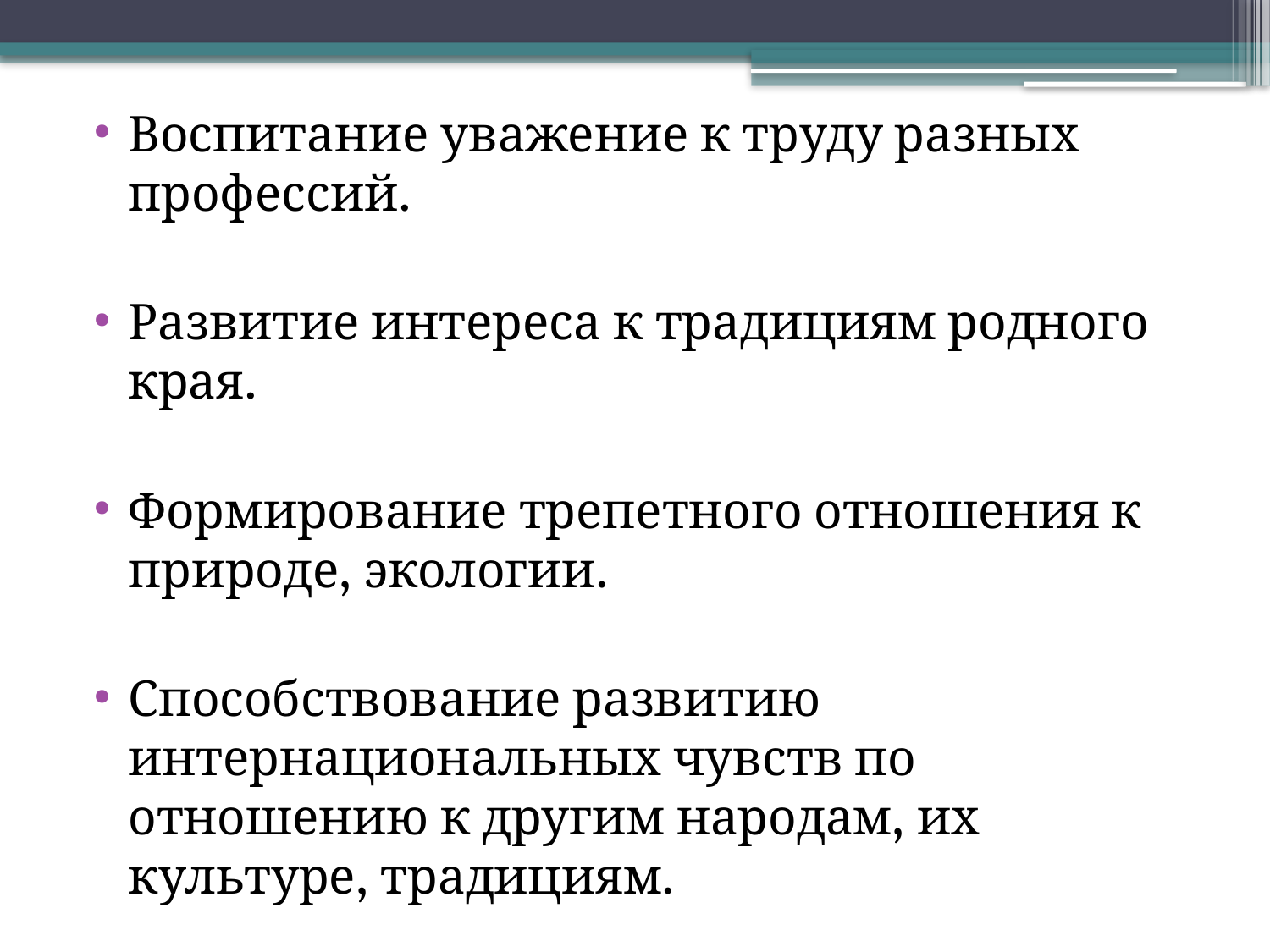

Воспитание уважение к труду разных профессий.

Развитие интереса к традициям родного края.

Формирование трепетного отношения к природе, экологии.

Способствование развитию интернациональных чувств по отношению к другим народам, их культуре, традициям.